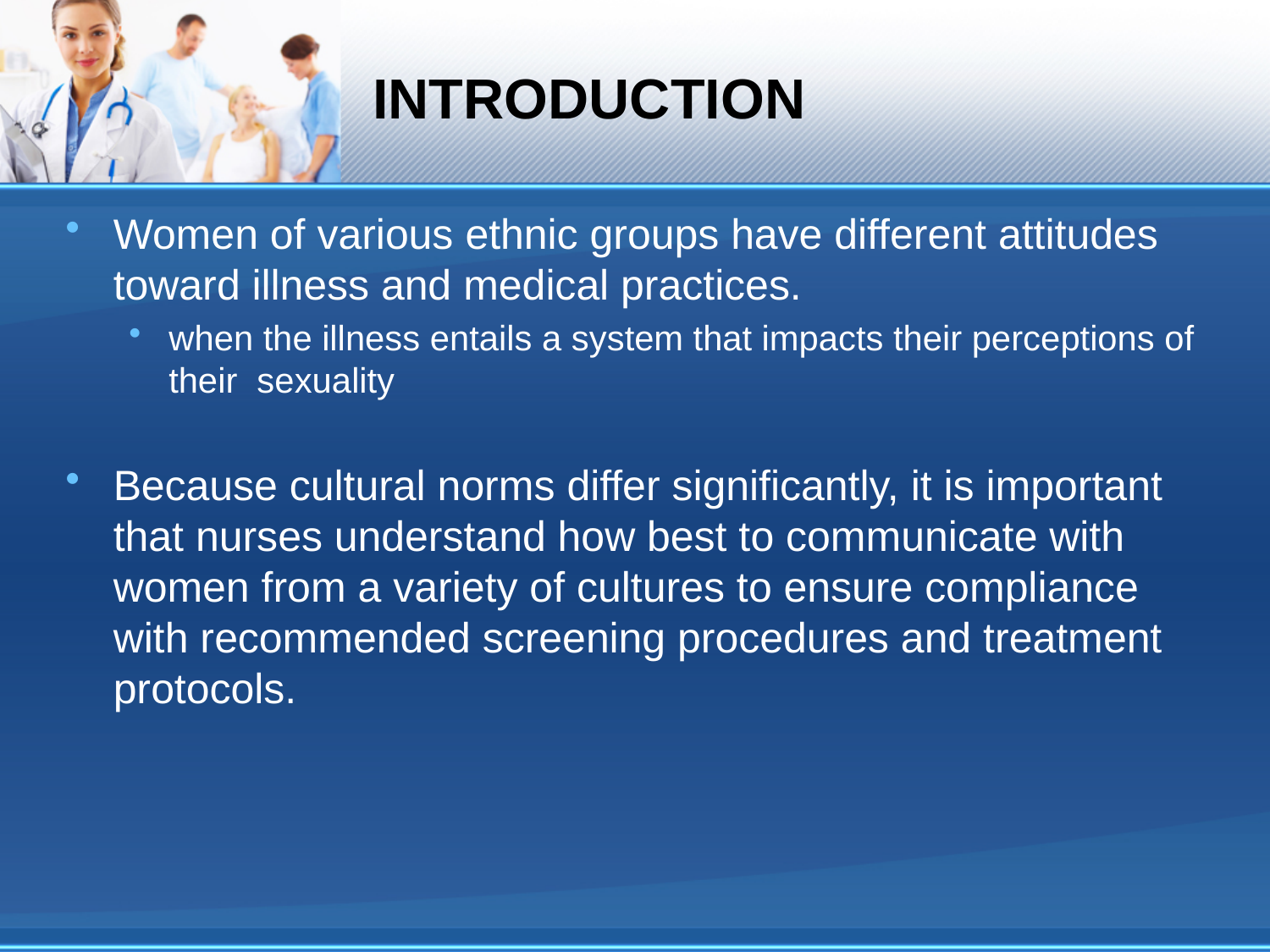

# INTRODUCTION
Women of various ethnic groups have different attitudes toward illness and medical practices.
when the illness entails a system that impacts their perceptions of their  sexuality

Because cultural norms differ significantly, it is important that nurses understand how best to communicate with women from a variety of cultures to ensure compliance with recommended screening procedures and treatment protocols.